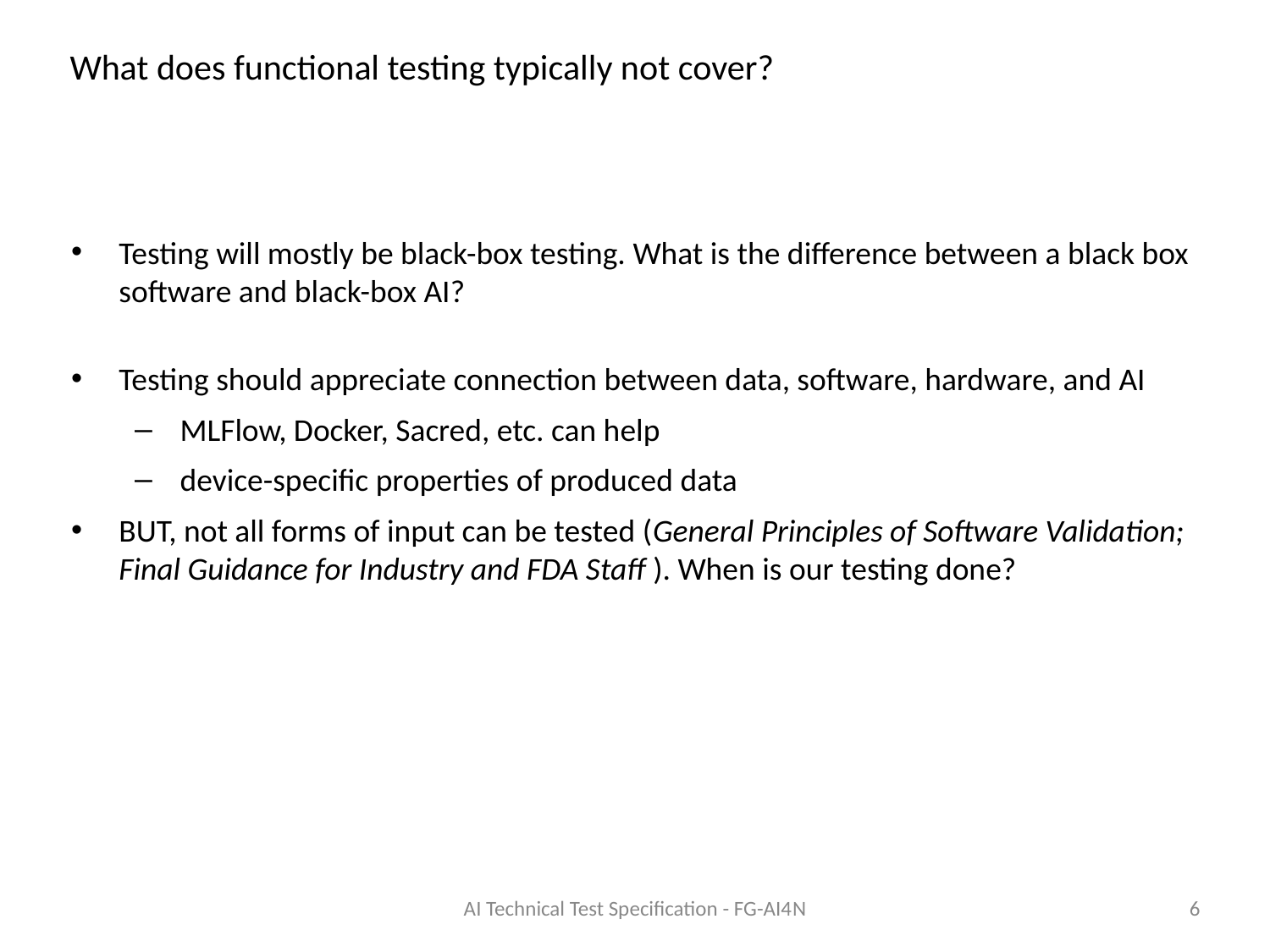

# What does functional testing typically not cover?
Testing will mostly be black-box testing. What is the difference between a black box software and black-box AI?
Testing should appreciate connection between data, software, hardware, and AI
MLFlow, Docker, Sacred, etc. can help
device-specific properties of produced data
BUT, not all forms of input can be tested (General Principles of Software Validation; Final Guidance for Industry and FDA Staff ). When is our testing done?
AI Technical Test Specification - FG-AI4N
6